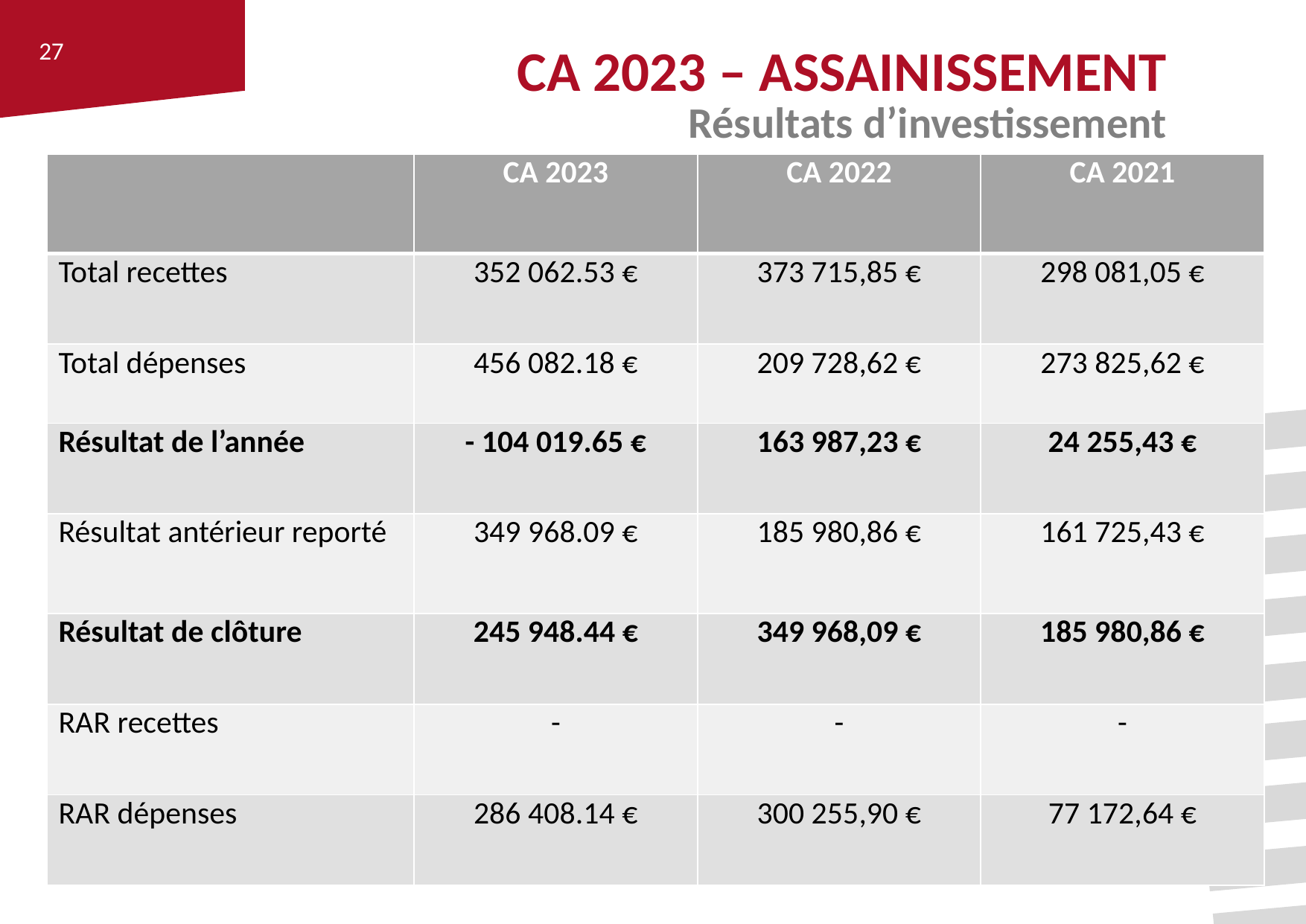

CA 2023 – ASSAINISSEMENT
Résultats d’investissement
|  | CA 2023 | CA 2022 | CA 2021 |
| --- | --- | --- | --- |
| Total recettes | 352 062.53 € | 373 715,85 € | 298 081,05 € |
| Total dépenses | 456 082.18 € | 209 728,62 € | 273 825,62 € |
| Résultat de l’année | - 104 019.65 € | 163 987,23 € | 24 255,43 € |
| Résultat antérieur reporté | 349 968.09 € | 185 980,86 € | 161 725,43 € |
| Résultat de clôture | 245 948.44 € | 349 968,09 € | 185 980,86 € |
| RAR recettes | - | - | - |
| RAR dépenses | 286 408.14 € | 300 255,90 € | 77 172,64 € |